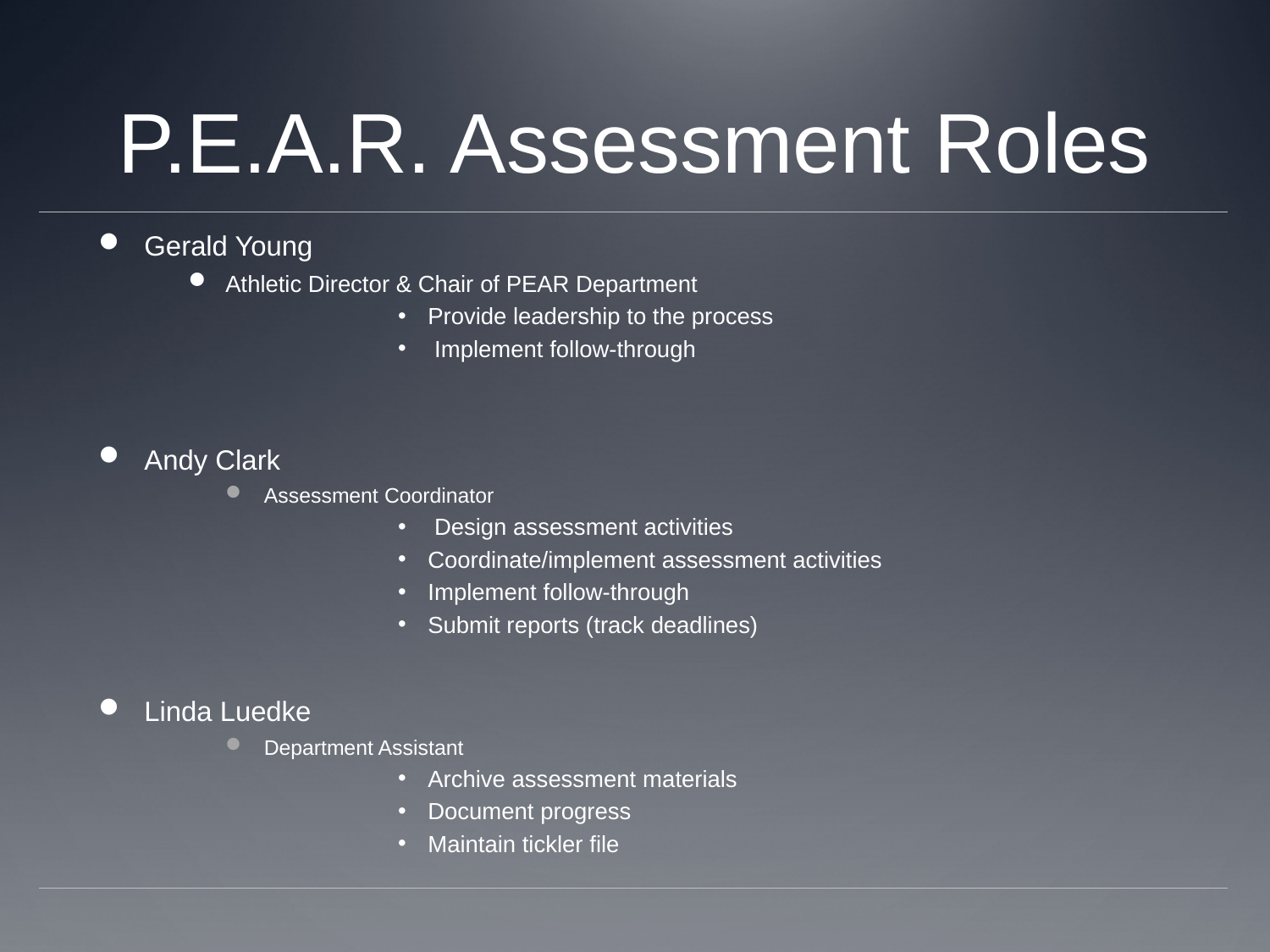

# P.E.A.R. Assessment Roles
Gerald Young
Athletic Director & Chair of PEAR Department
Provide leadership to the process
 Implement follow-through

Andy Clark
Assessment Coordinator
 Design assessment activities
Coordinate/implement assessment activities
Implement follow-through
Submit reports (track deadlines)

Linda Luedke
Department Assistant
Archive assessment materials
Document progress
Maintain tickler file